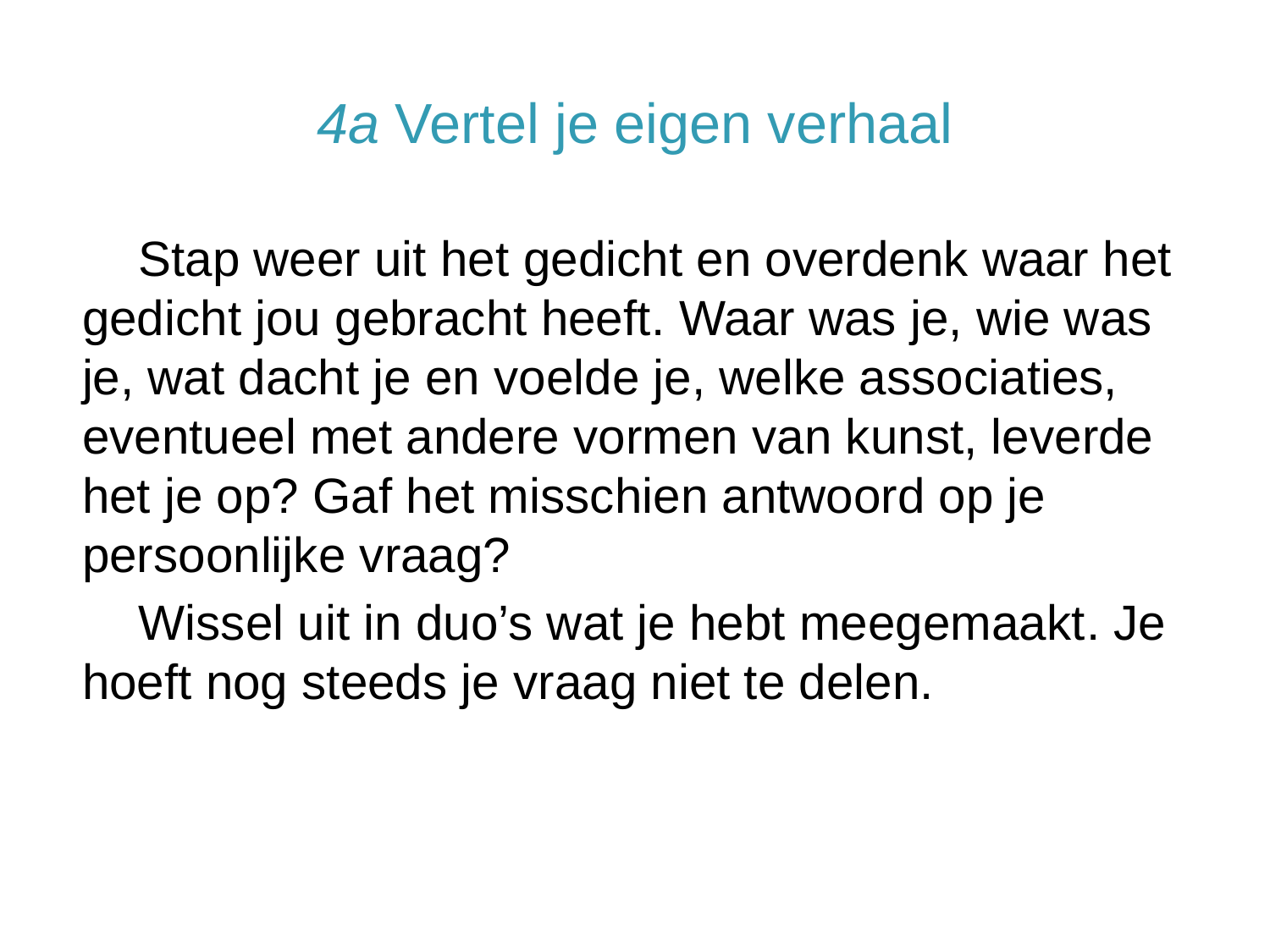

# 4a Vertel je eigen verhaal
Stap weer uit het gedicht en overdenk waar het gedicht jou gebracht heeft. Waar was je, wie was je, wat dacht je en voelde je, welke associaties, eventueel met andere vormen van kunst, leverde het je op? Gaf het misschien antwoord op je persoonlijke vraag?
Wissel uit in duo’s wat je hebt meegemaakt. Je hoeft nog steeds je vraag niet te delen.